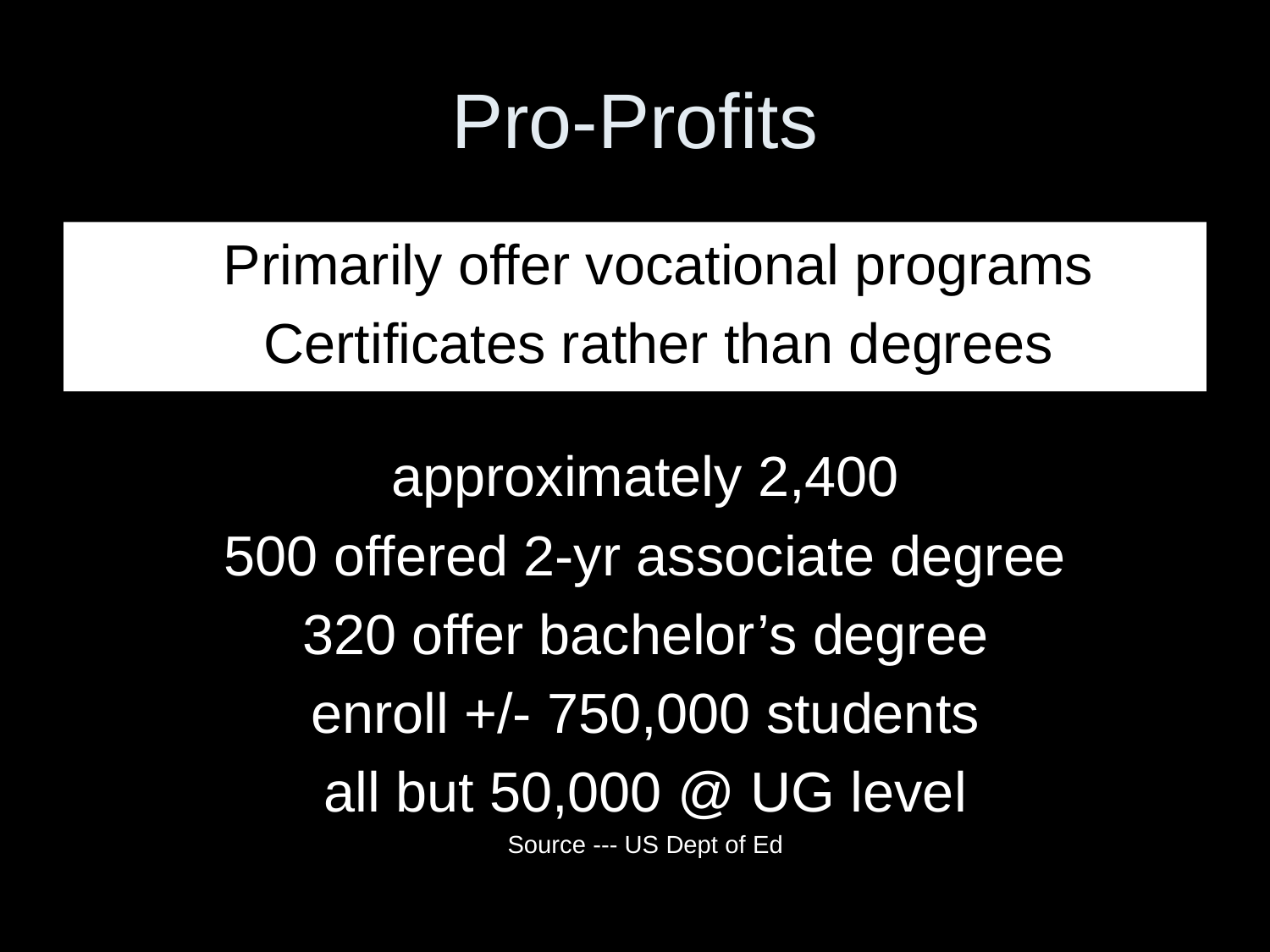

# Pro-Profits
	Primarily offer vocational programs
	Certificates rather than degrees

approximately 2,400
500 offered 2-yr associate degree
320 offer bachelor’s degree
enroll +/- 750,000 students
all but 50,000 @ UG level
Source --- US Dept of Ed